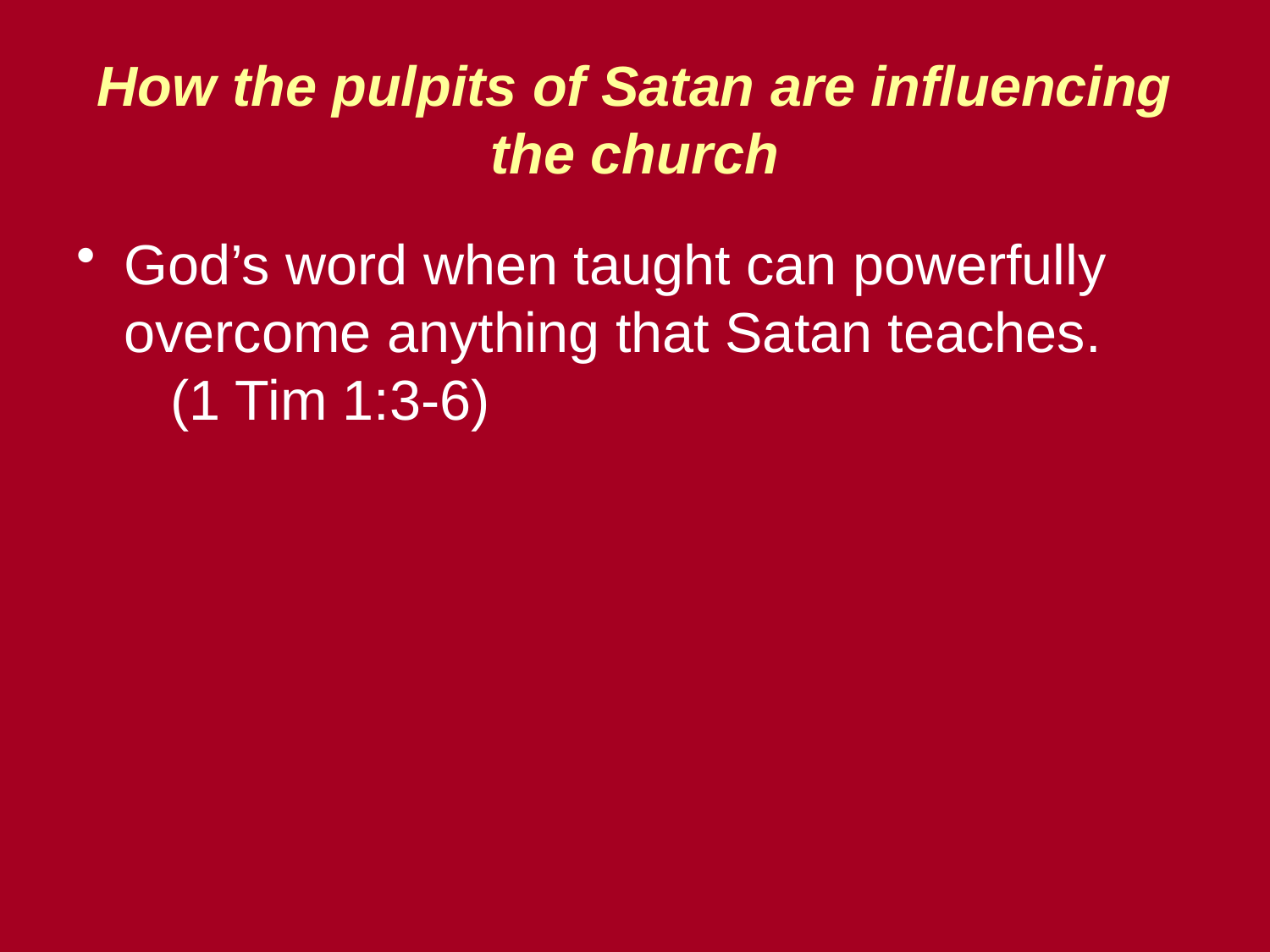

# How the pulpits of Satan are influencing the church
God’s word when taught can powerfully overcome anything that Satan teaches.         (1 Tim 1:3-6)